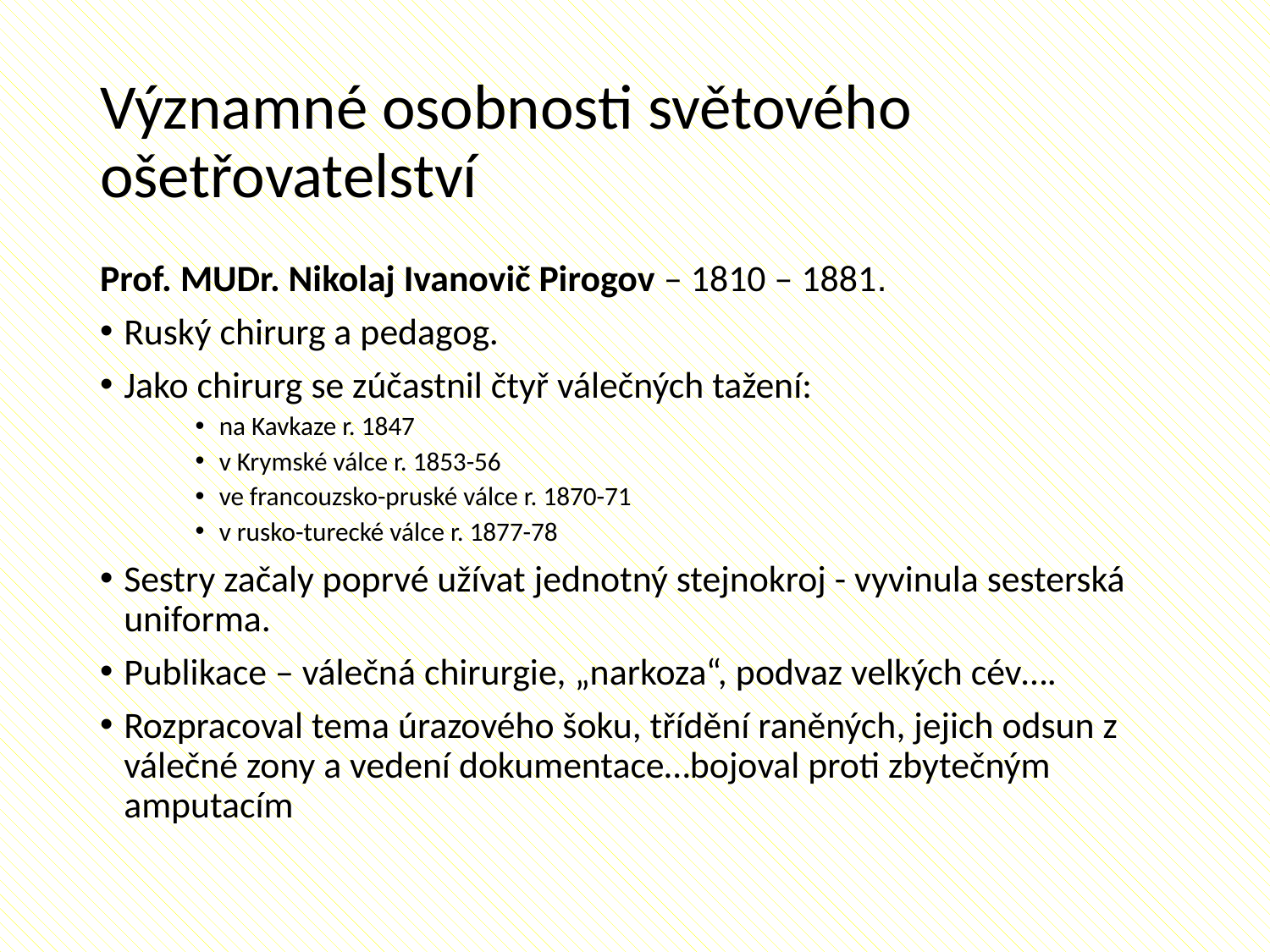

# Významné osobnosti světového ošetřovatelství
Prof. MUDr. Nikolaj Ivanovič Pirogov – 1810 – 1881.
Ruský chirurg a pedagog.
Jako chirurg se zúčastnil čtyř válečných tažení:
na Kavkaze r. 1847
v Krymské válce r. 1853-56
ve francouzsko-pruské válce r. 1870-71
v rusko-turecké válce r. 1877-78
Sestry začaly poprvé užívat jednotný stejnokroj - vyvinula sesterská uniforma.
Publikace – válečná chirurgie, „narkoza“, podvaz velkých cév….
Rozpracoval tema úrazového šoku, třídění raněných, jejich odsun z válečné zony a vedení dokumentace…bojoval proti zbytečným amputacím